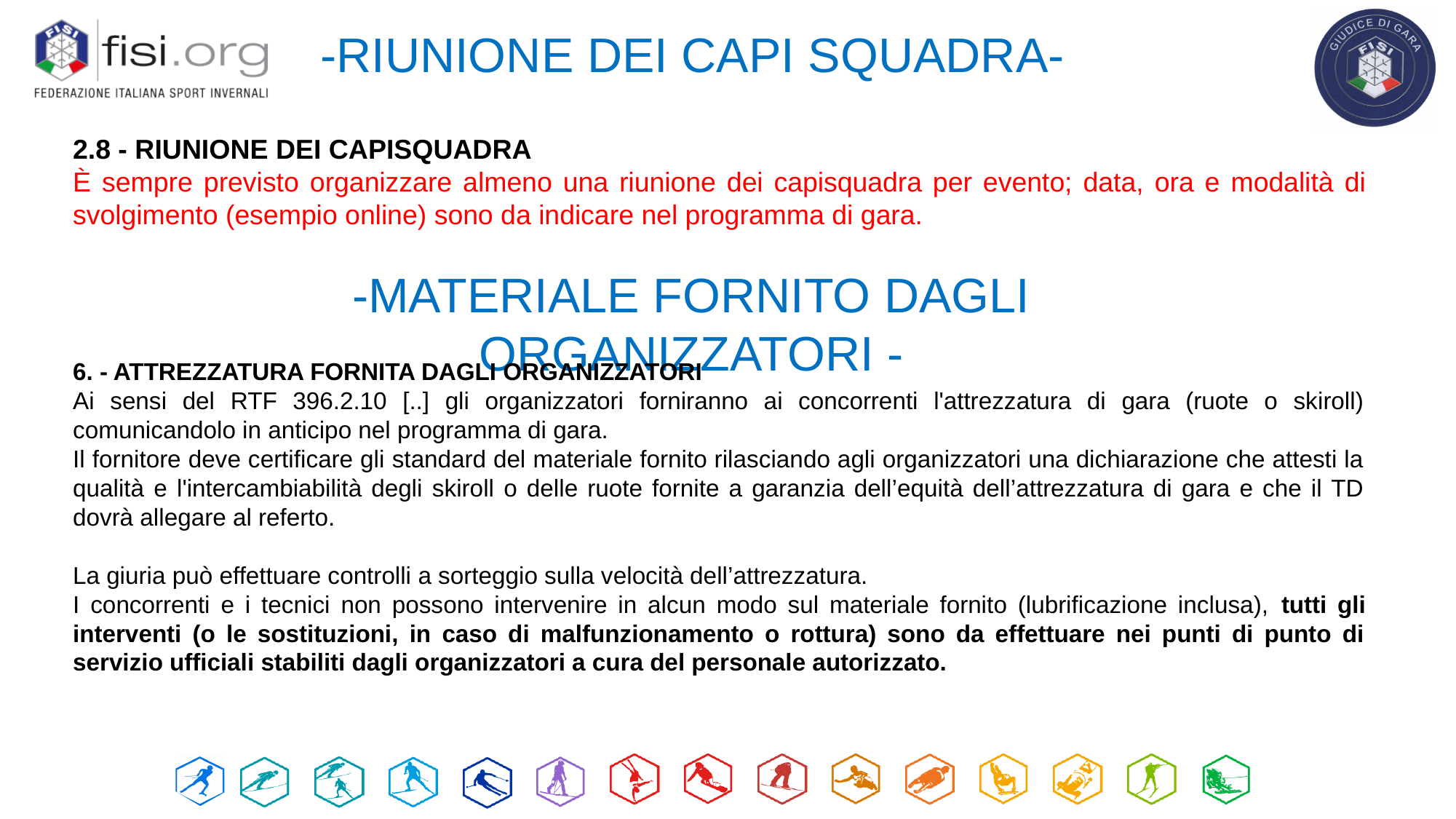

-RIUNIONE DEI CAPI SQUADRA-
2.8 - RIUNIONE DEI CAPISQUADRA
È sempre previsto organizzare almeno una riunione dei capisquadra per evento; data, ora e modalità di svolgimento (esempio online) sono da indicare nel programma di gara.
-MATERIALE FORNITO DAGLI ORGANIZZATORI -
6. - ATTREZZATURA FORNITA DAGLI ORGANIZZATORI
Ai sensi del RTF 396.2.10 [..] gli organizzatori forniranno ai concorrenti l'attrezzatura di gara (ruote o skiroll) comunicandolo in anticipo nel programma di gara.
Il fornitore deve certificare gli standard del materiale fornito rilasciando agli organizzatori una dichiarazione che attesti la qualità e l'intercambiabilità degli skiroll o delle ruote fornite a garanzia dell’equità dell’attrezzatura di gara e che il TD dovrà allegare al referto.

La giuria può effettuare controlli a sorteggio sulla velocità dell’attrezzatura.
I concorrenti e i tecnici non possono intervenire in alcun modo sul materiale fornito (lubrificazione inclusa), tutti gli interventi (o le sostituzioni, in caso di malfunzionamento o rottura) sono da effettuare nei punti di punto di servizio ufficiali stabiliti dagli organizzatori a cura del personale autorizzato.